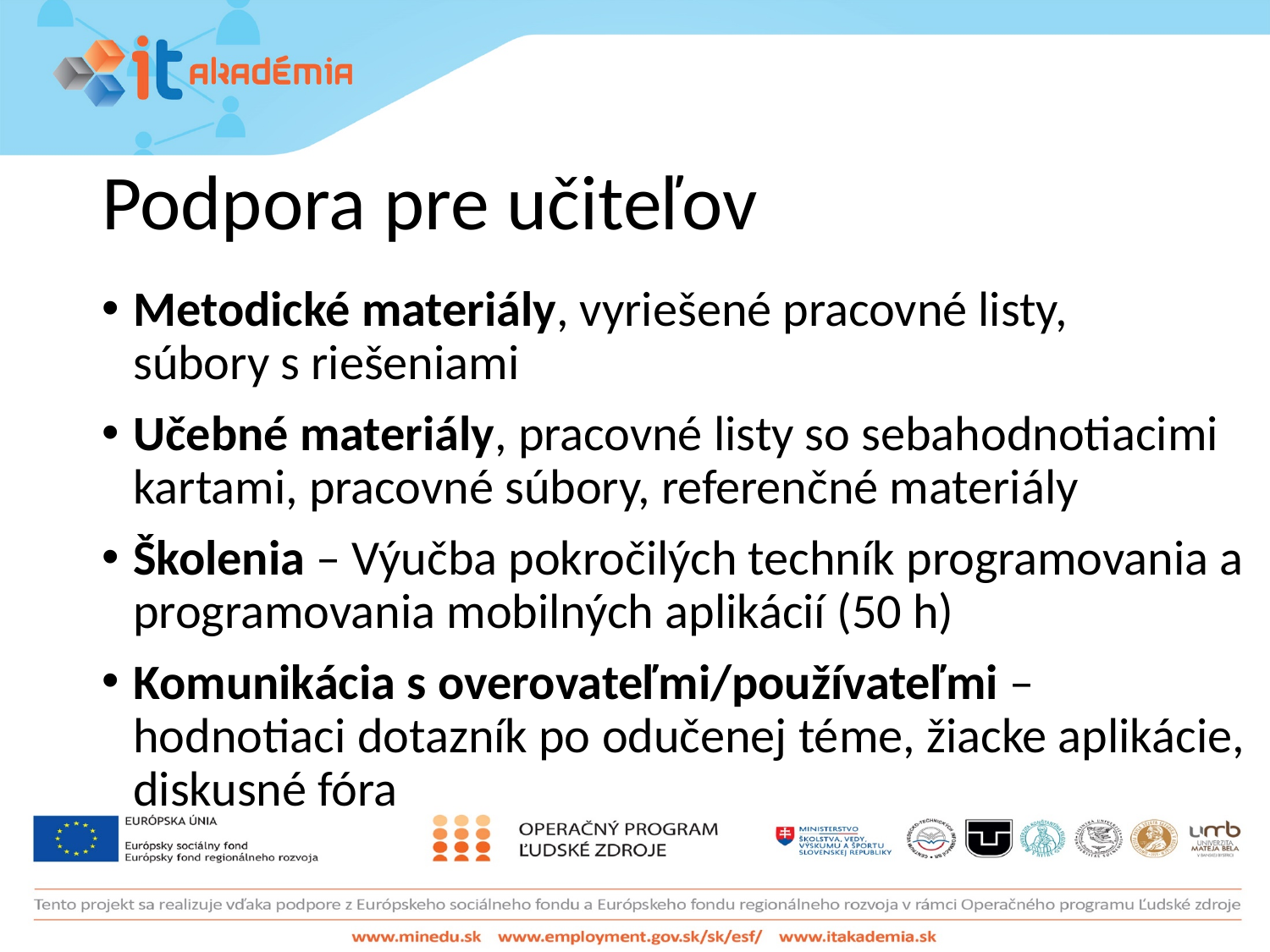

# Podpora pre učiteľov
Metodické materiály, vyriešené pracovné listy,
súbory s riešeniami
Učebné materiály, pracovné listy so sebahodnotiacimi kartami, pracovné súbory, referenčné materiály
Školenia – Výučba pokročilých techník programovania a programovania mobilných aplikácií (50 h)
Komunikácia s overovateľmi/používateľmi – hodnotiaci dotazník po odučenej téme, žiacke aplikácie, diskusné fóra